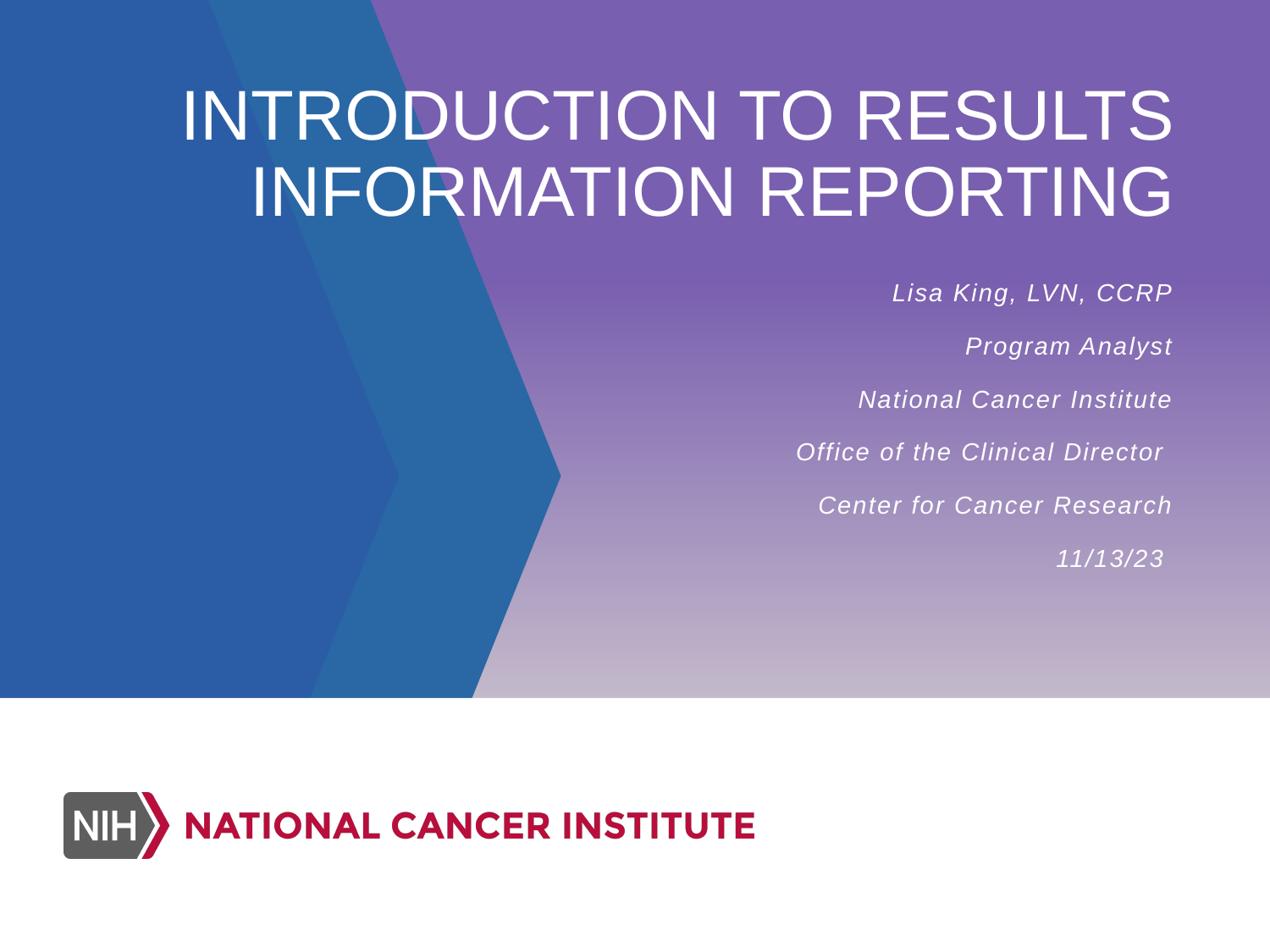

# Introduction to Results Information Reporting
Lisa King, LVN, CCRP
Program Analyst
National Cancer Institute
Office of the Clinical Director
Center for Cancer Research
11/13/23